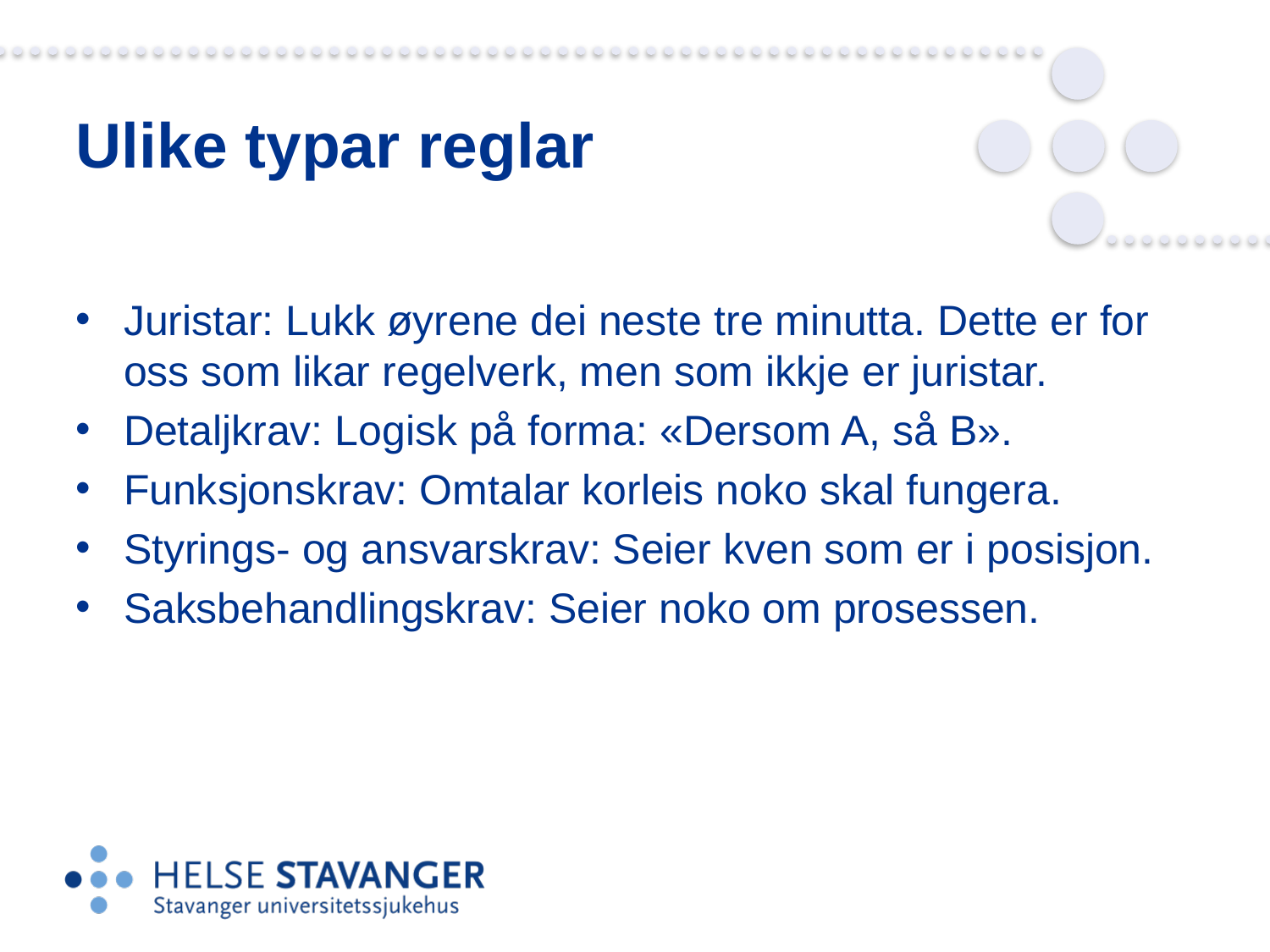

# Ulike typar reglar
Juristar: Lukk øyrene dei neste tre minutta. Dette er for oss som likar regelverk, men som ikkje er juristar.
Detaljkrav: Logisk på forma: «Dersom A, så B».
Funksjonskrav: Omtalar korleis noko skal fungera.
Styrings- og ansvarskrav: Seier kven som er i posisjon.
Saksbehandlingskrav: Seier noko om prosessen.